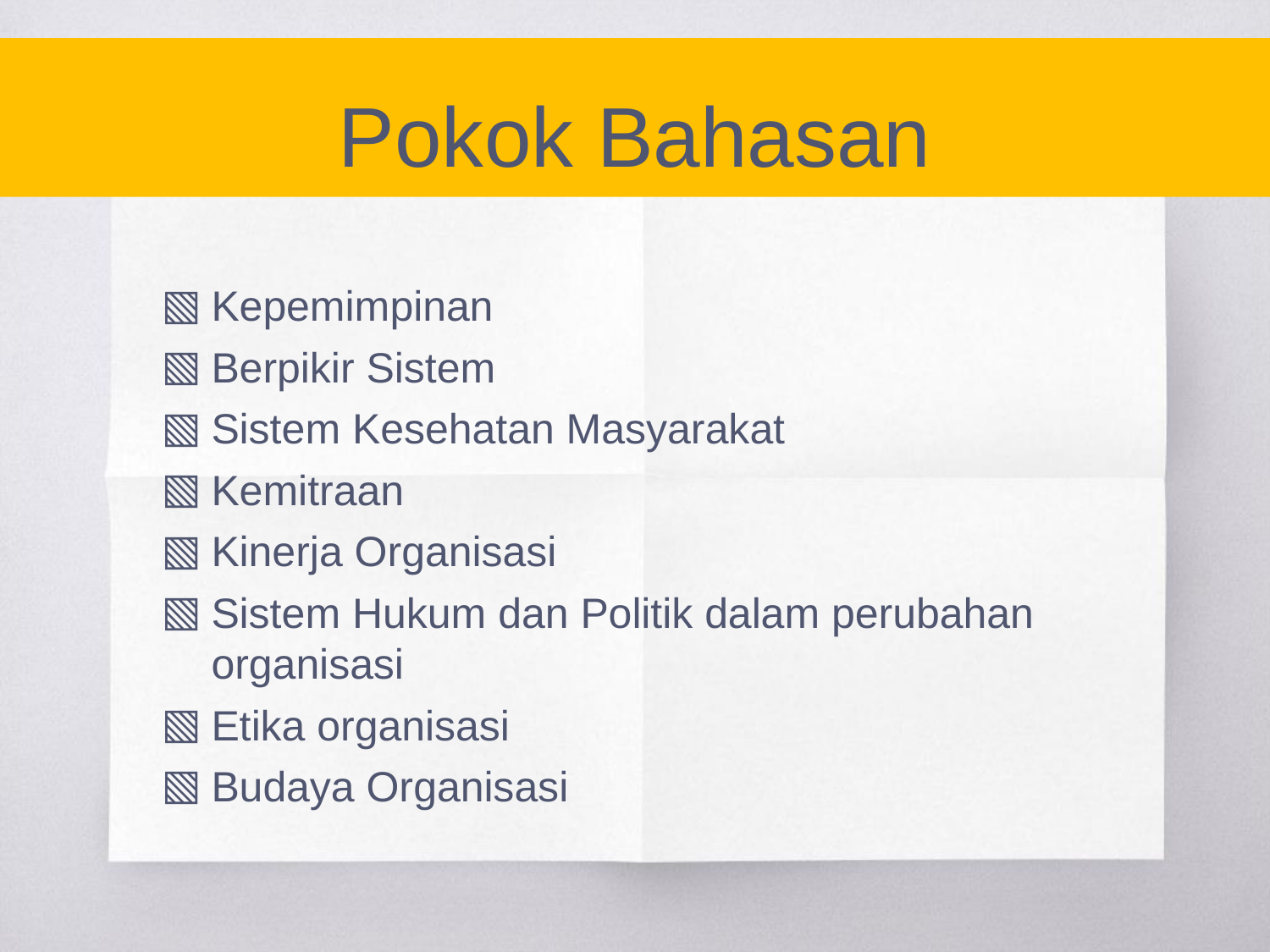

# Pokok Bahasan
Kepemimpinan
Berpikir Sistem
Sistem Kesehatan Masyarakat
Kemitraan
Kinerja Organisasi
Sistem Hukum dan Politik dalam perubahan organisasi
Etika organisasi
Budaya Organisasi